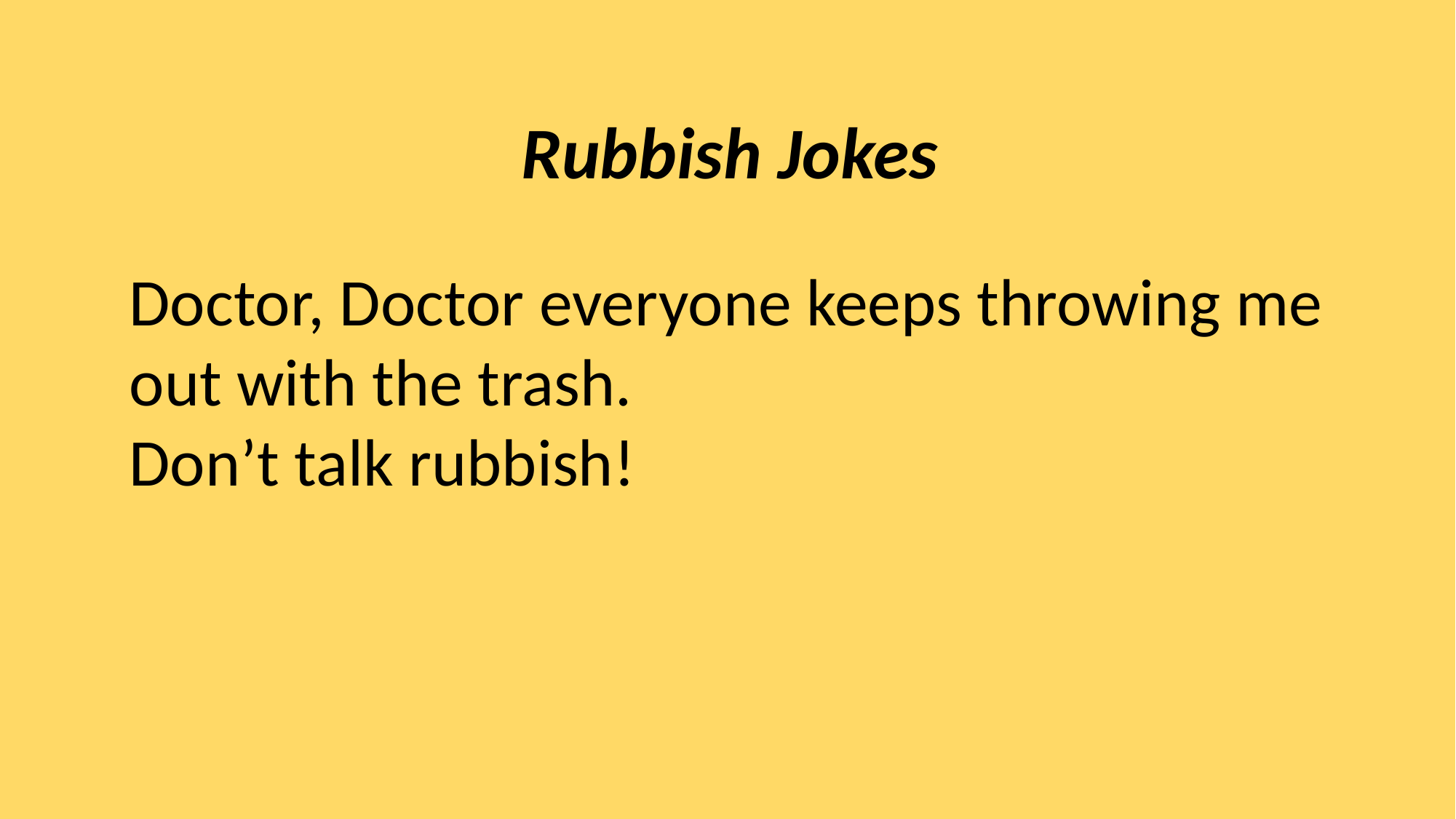

Rubbish Jokes
Doctor, Doctor everyone keeps throwing me out with the trash.
Don’t talk rubbish!